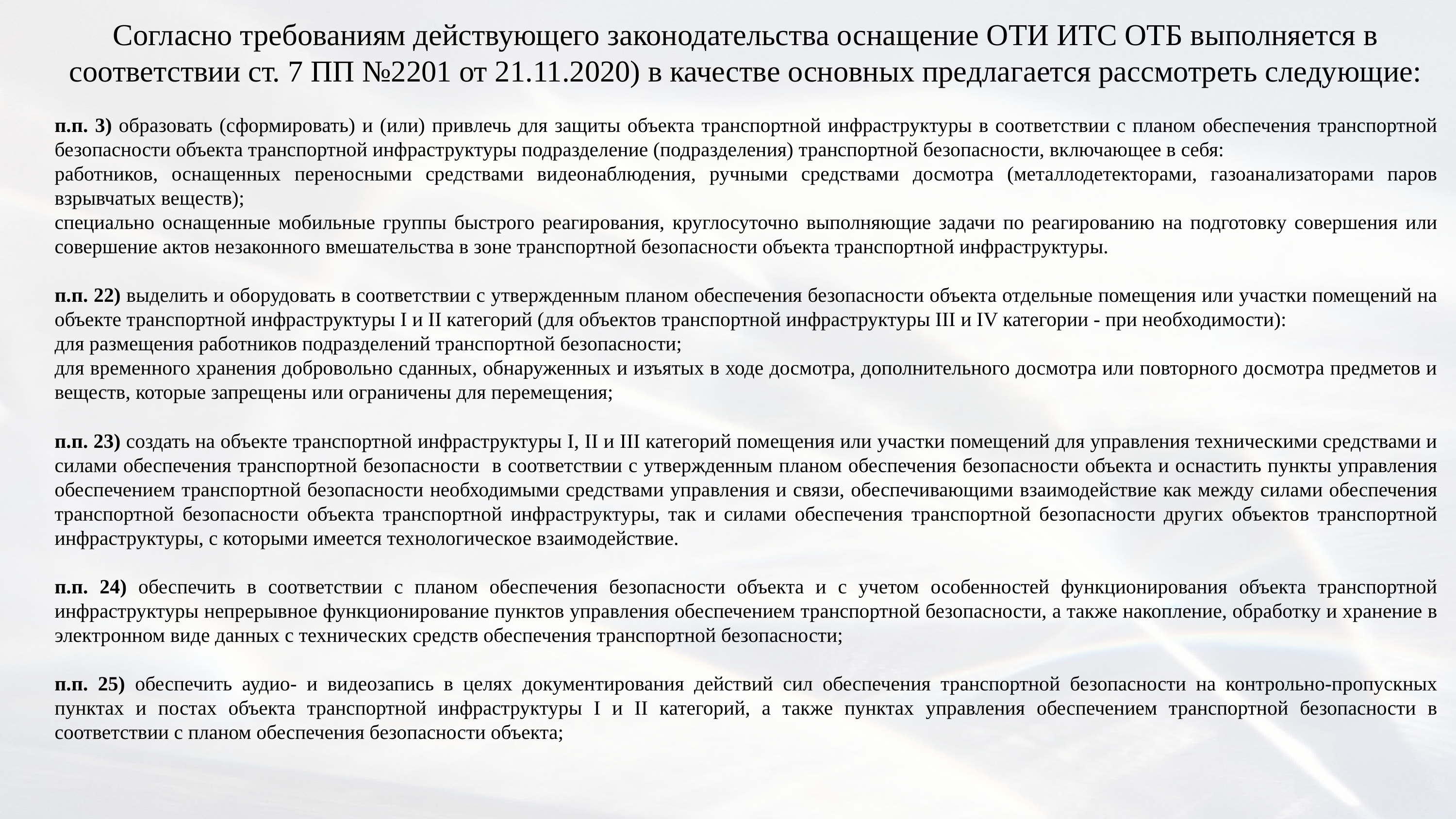

Согласно требованиям действующего законодательства оснащение ОТИ ИТС ОТБ выполняется в соответствии ст. 7 ПП №2201 от 21.11.2020) в качестве основных предлагается рассмотреть следующие:

п.п. 3) образовать (сформировать) и (или) привлечь для защиты объекта транспортной инфраструктуры в соответствии с планом обеспечения транспортной безопасности объекта транспортной инфраструктуры подразделение (подразделения) транспортной безопасности, включающее в себя:
работников, оснащенных переносными средствами видеонаблюдения, ручными средствами досмотра (металлодетекторами, газоанализаторами паров взрывчатых веществ);
специально оснащенные мобильные группы быстрого реагирования, круглосуточно выполняющие задачи по реагированию на подготовку совершения или совершение актов незаконного вмешательства в зоне транспортной безопасности объекта транспортной инфраструктуры.

п.п. 22) выделить и оборудовать в соответствии с утвержденным планом обеспечения безопасности объекта отдельные помещения или участки помещений на объекте транспортной инфраструктуры I и II категорий (для объектов транспортной инфраструктуры III и IV категории - при необходимости):
для размещения работников подразделений транспортной безопасности;
для временного хранения добровольно сданных, обнаруженных и изъятых в ходе досмотра, дополнительного досмотра или повторного досмотра предметов и веществ, которые запрещены или ограничены для перемещения;

п.п. 23) создать на объекте транспортной инфраструктуры I, II и III категорий помещения или участки помещений для управления техническими средствами и силами обеспечения транспортной безопасности  в соответствии с утвержденным планом обеспечения безопасности объекта и оснастить пункты управления обеспечением транспортной безопасности необходимыми средствами управления и связи, обеспечивающими взаимодействие как между силами обеспечения транспортной безопасности объекта транспортной инфраструктуры, так и силами обеспечения транспортной безопасности других объектов транспортной инфраструктуры, с которыми имеется технологическое взаимодействие.

п.п. 24) обеспечить в соответствии с планом обеспечения безопасности объекта и с учетом особенностей функционирования объекта транспортной инфраструктуры непрерывное функционирование пунктов управления обеспечением транспортной безопасности, а также накопление, обработку и хранение в электронном виде данных с технических средств обеспечения транспортной безопасности;

п.п. 25) обеспечить аудио- и видеозапись в целях документирования действий сил обеспечения транспортной безопасности на контрольно-пропускных пунктах и постах объекта транспортной инфраструктуры I и II категорий, а также пунктах управления обеспечением транспортной безопасности в соответствии с планом обеспечения безопасности объекта;